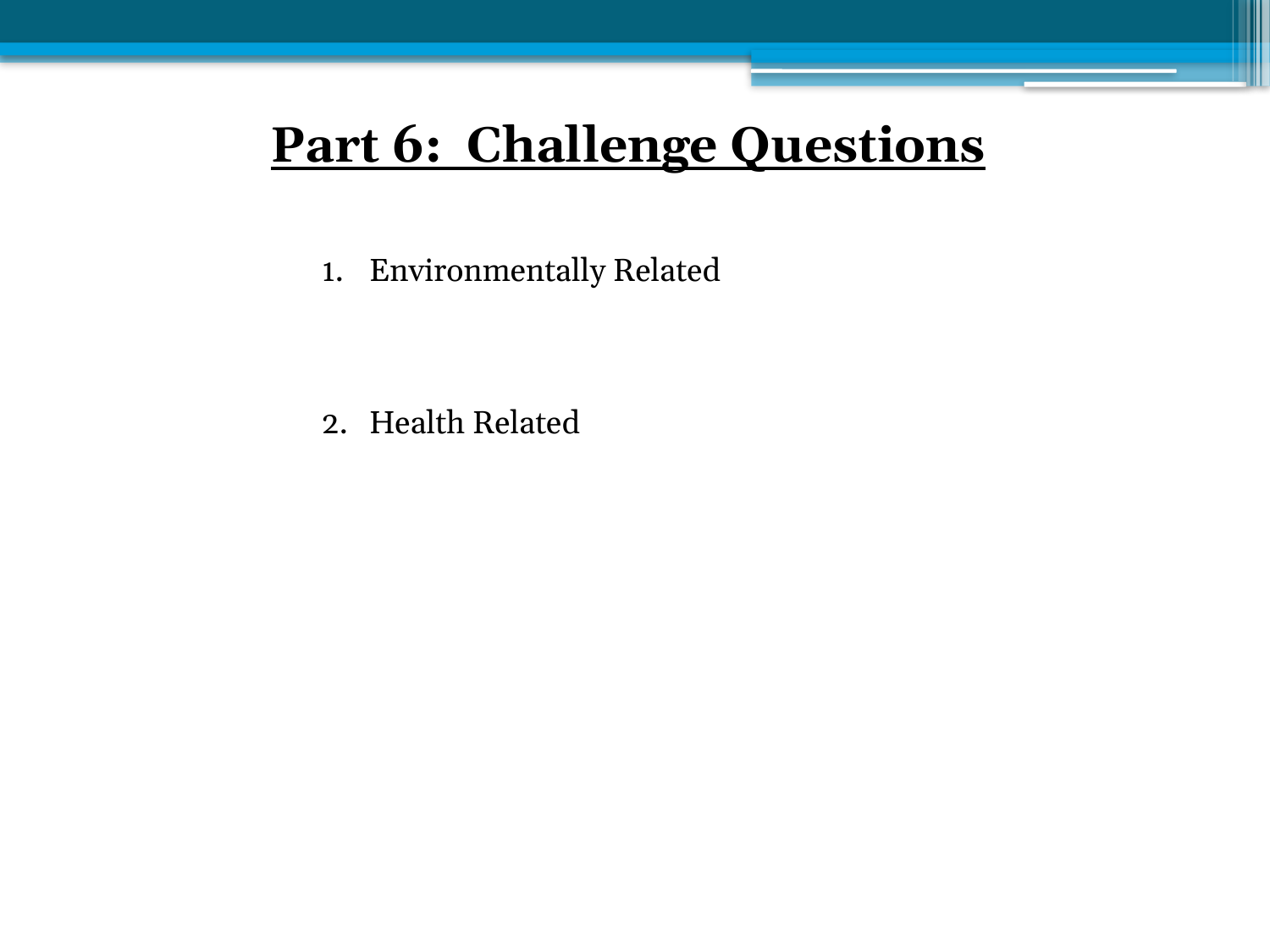

Part 6:  Challenge Questions
Environmentally Related

Health Related